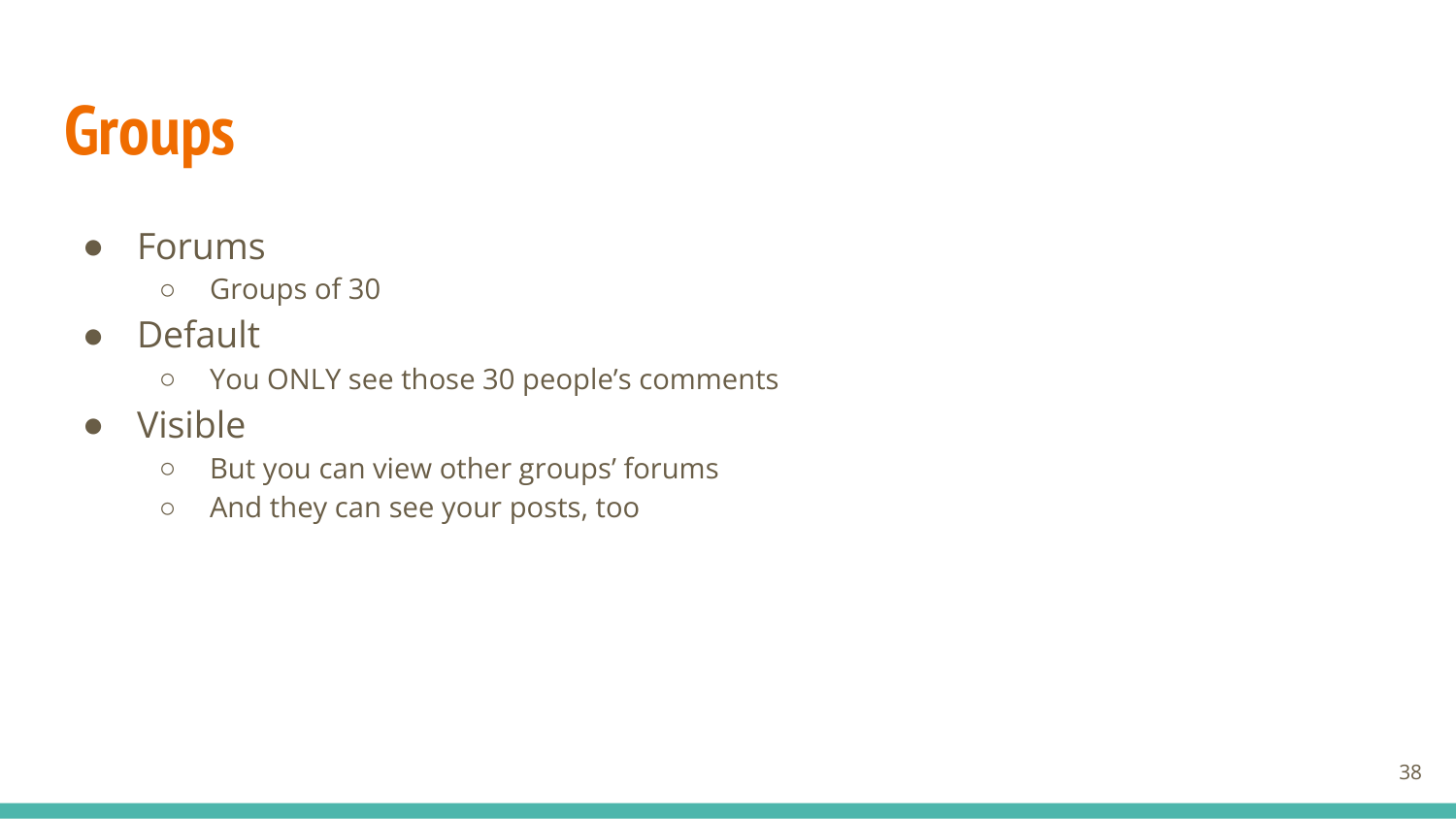

# Groups
Forums
Groups of 30
Default
You ONLY see those 30 people’s comments
Visible
But you can view other groups’ forums
And they can see your posts, too
38